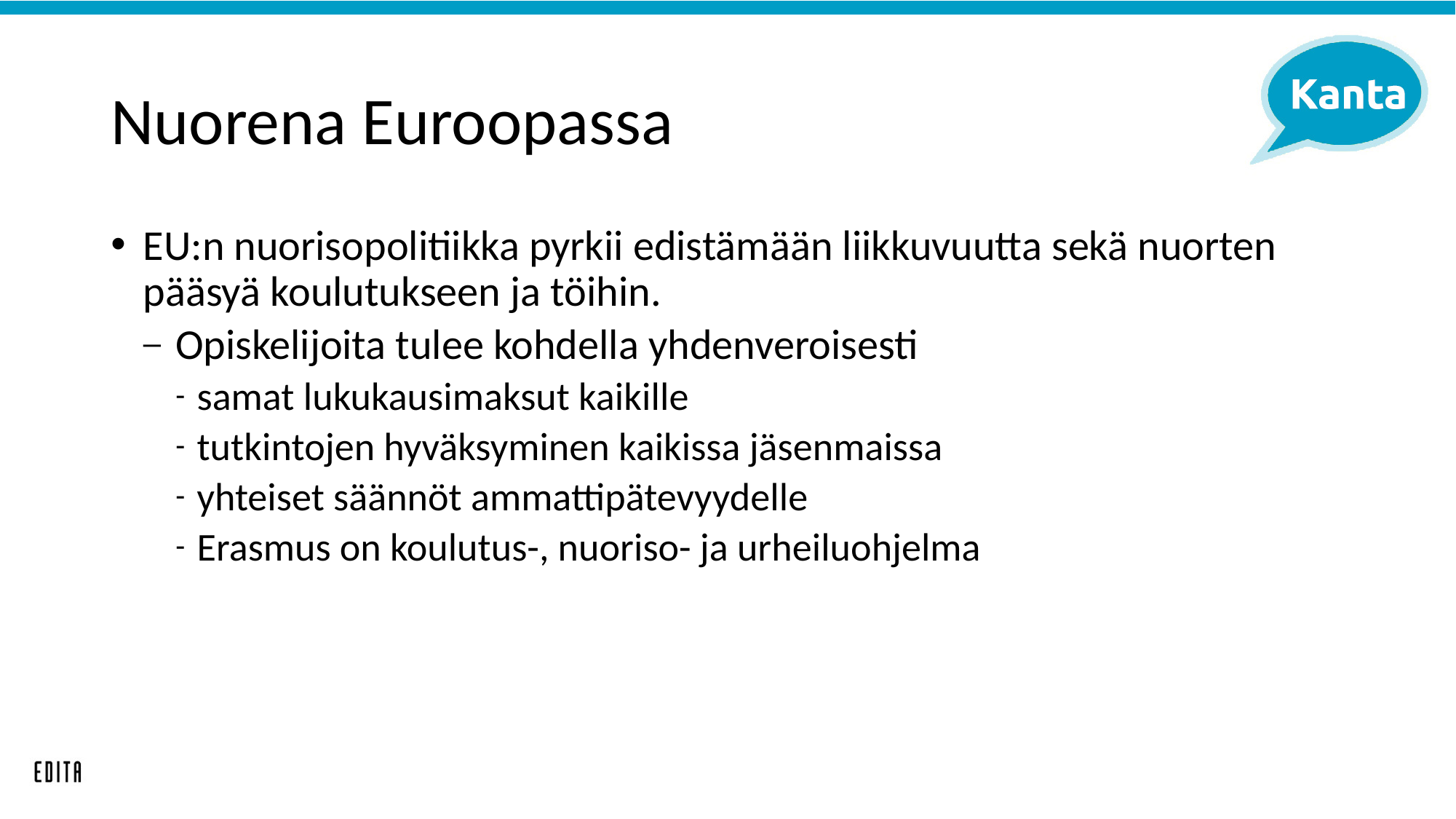

# Nuorena Euroopassa
EU:n nuorisopolitiikka pyrkii edistämään liikkuvuutta sekä nuorten pääsyä koulutukseen ja töihin.
Opiskelijoita tulee kohdella yhdenveroisesti
samat lukukausimaksut kaikille
tutkintojen hyväksyminen kaikissa jäsenmaissa
yhteiset säännöt ammattipätevyydelle
Erasmus on koulutus-, nuoriso- ja urheiluohjelma